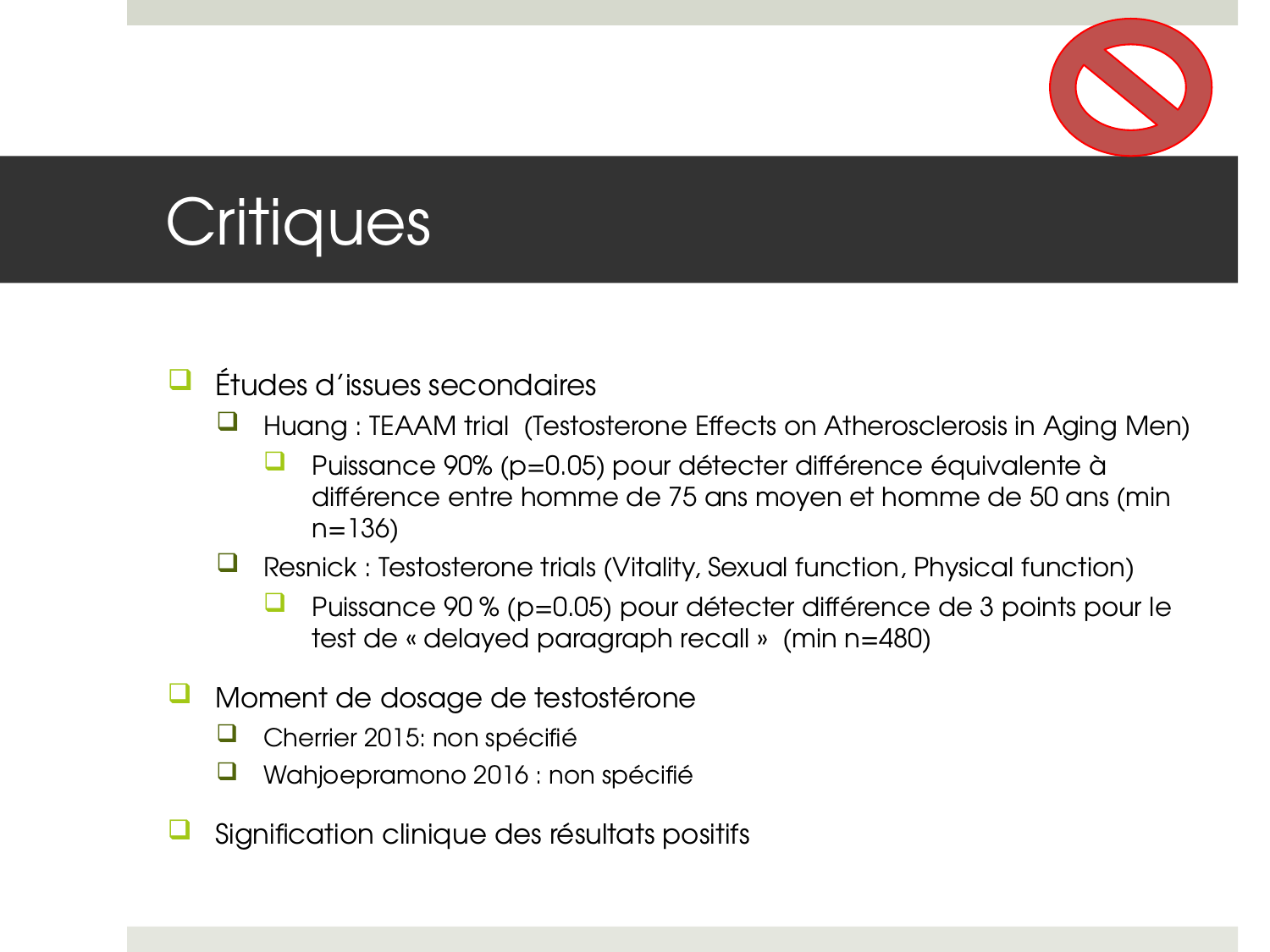

# Critiques
Études d’issues secondaires
Huang : TEAAM trial  (Testosterone Effects on Atherosclerosis in Aging Men)
Puissance 90% (p=0.05) pour détecter différence équivalente à différence entre homme de 75 ans moyen et homme de 50 ans (min n=136)
Resnick : Testosterone trials (Vitality, Sexual function, Physical function)
Puissance 90 % (p=0.05) pour détecter différence de 3 points pour le test de « delayed paragraph recall »  (min n=480)
Moment de dosage de testostérone
Cherrier 2015: non spécifié
Wahjoepramono 2016 : non spécifié
Signification clinique des résultats positifs